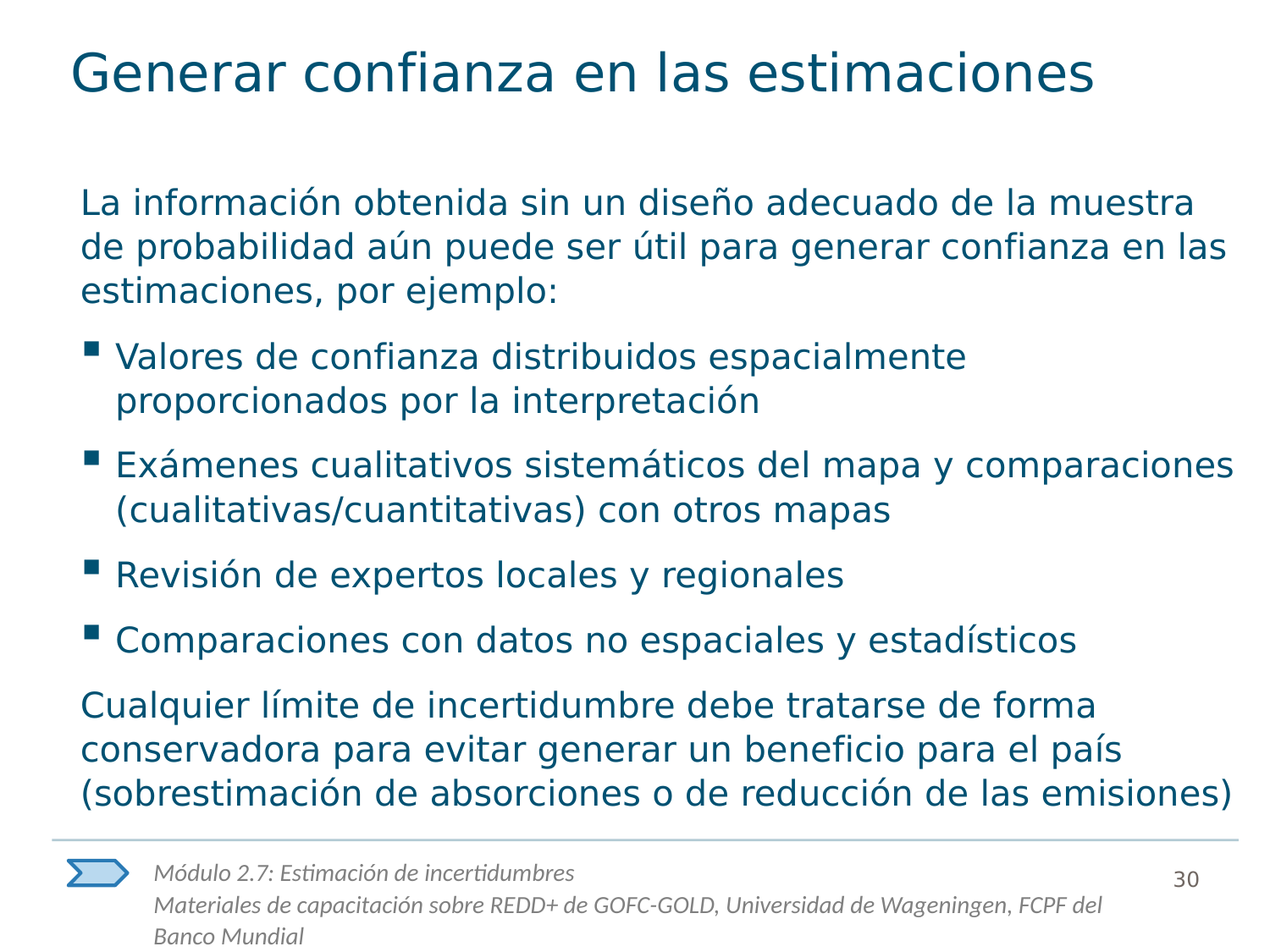

# Generar confianza en las estimaciones
La información obtenida sin un diseño adecuado de la muestra de probabilidad aún puede ser útil para generar confianza en las estimaciones, por ejemplo:
Valores de confianza distribuidos espacialmente proporcionados por la interpretación
Exámenes cualitativos sistemáticos del mapa y comparaciones (cualitativas/cuantitativas) con otros mapas
Revisión de expertos locales y regionales
Comparaciones con datos no espaciales y estadísticos
Cualquier límite de incertidumbre debe tratarse de forma conservadora para evitar generar un beneficio para el país (sobrestimación de absorciones o de reducción de las emisiones)